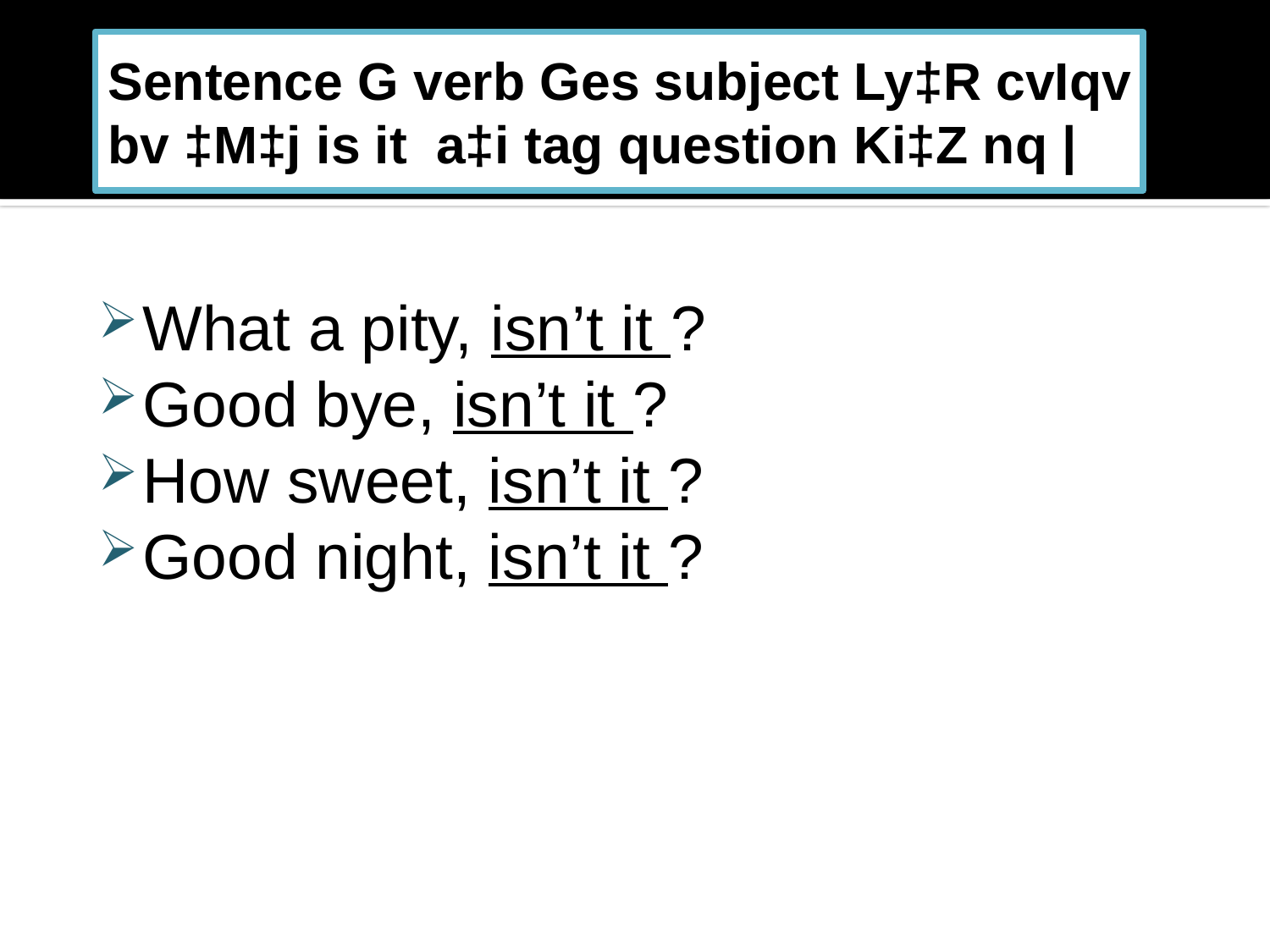

# Sentence G verb Ges subject Ly‡R cvIqv bv ‡M‡j is it  a‡i tag question Ki‡Z nq |
What a pity, isn’t it ?
Good bye, isn’t it ?
How sweet, isn’t it ?
Good night, isn’t it ?